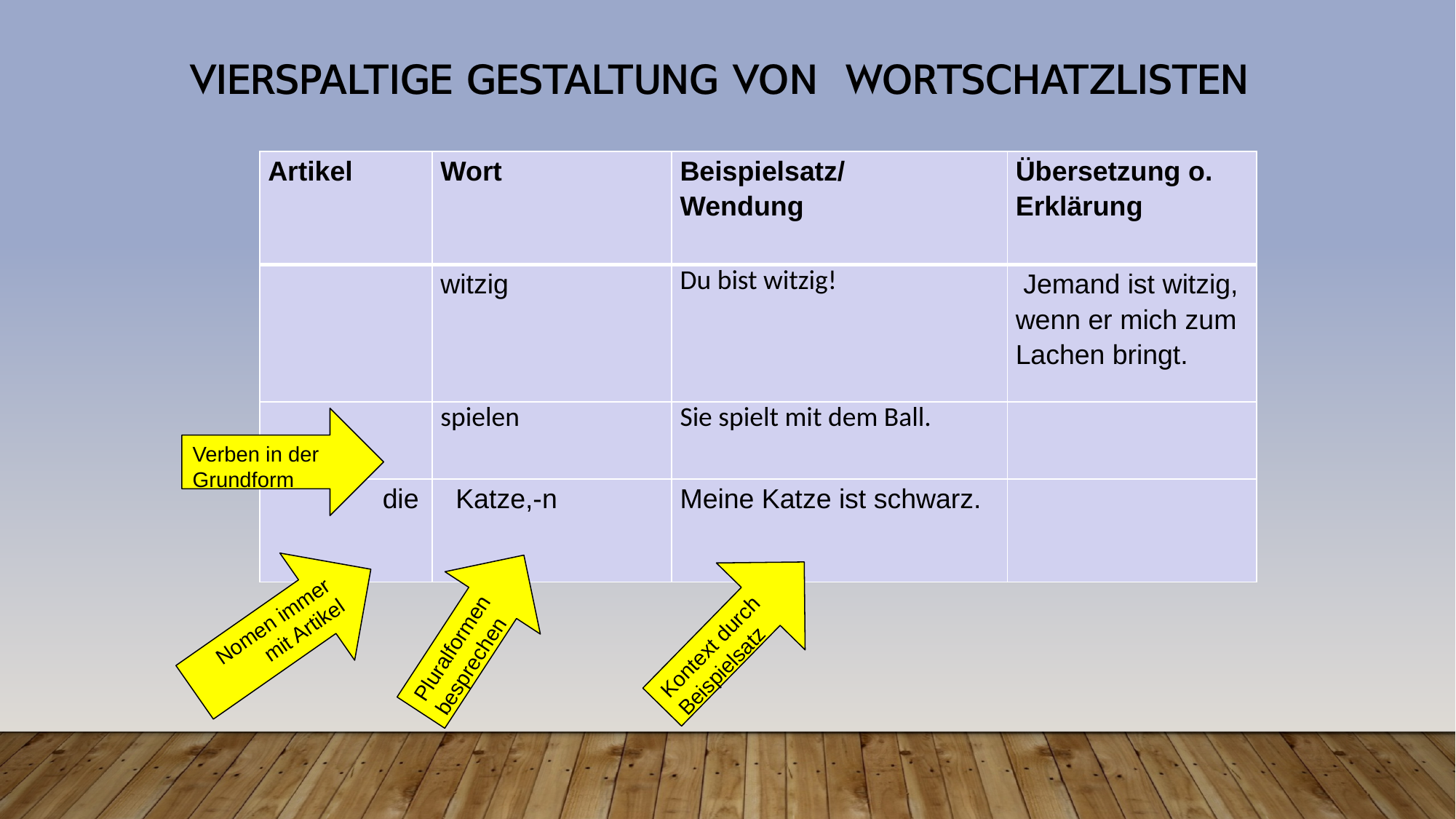

Vierspaltige Gestaltung von  Wortschatzlisten
| Artikel | Wort | Beispielsatz/ Wendung | Übersetzung o. Erklärung |
| --- | --- | --- | --- |
|  | witzig | Du bist witzig! | Jemand ist witzig, wenn er mich zum Lachen bringt. |
|  | spielen | Sie spielt mit dem Ball. |  |
| die | Katze,-n | Meine Katze ist schwarz. |  |

Verben in der Grundform
Nomen immer mit Artikel
Kontext durch Beispielsatz
Pluralformen besprechen